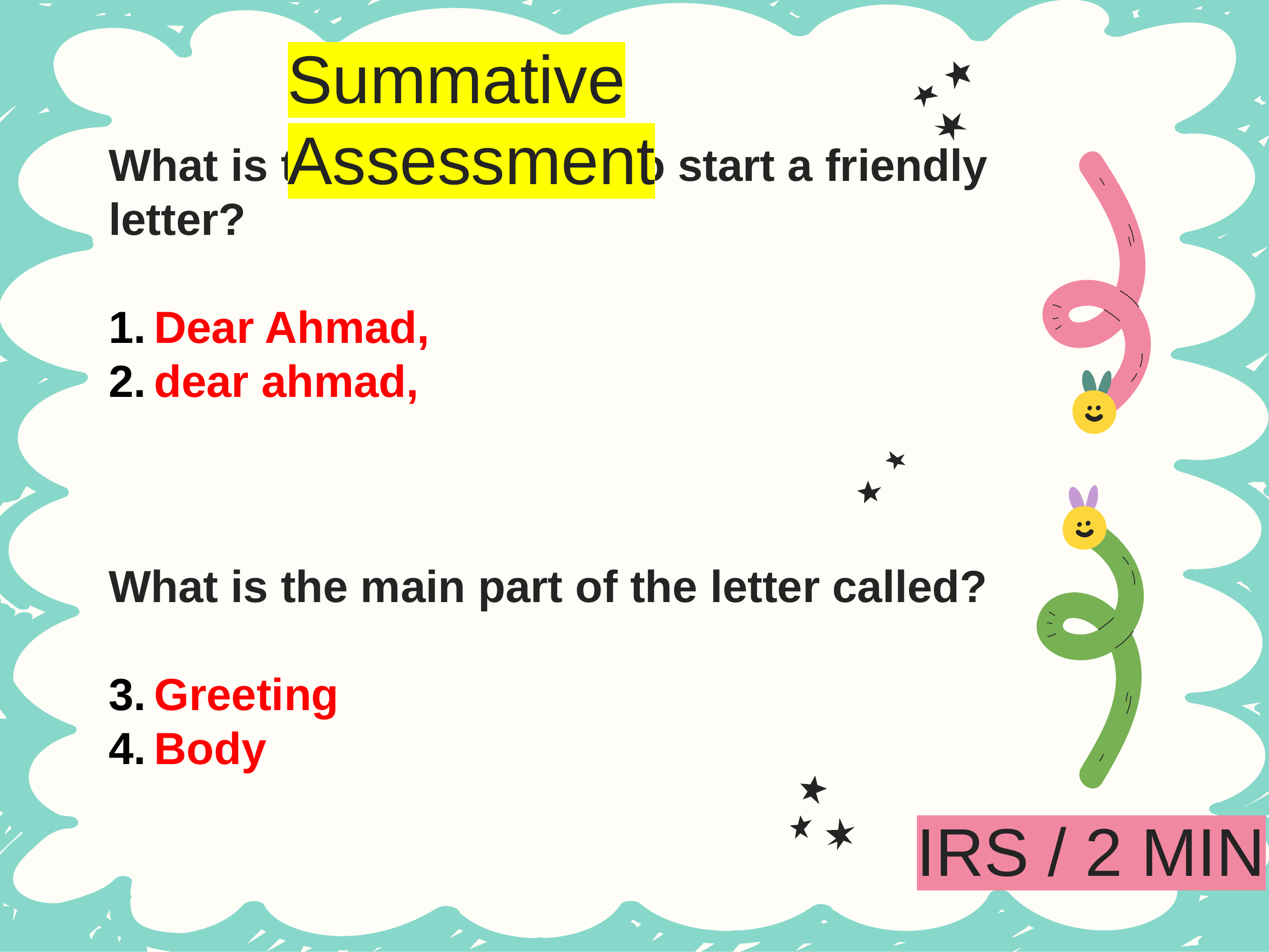

# Summative Assessment

What is the correct way to start a friendly letter?

Dear Ahmad,
dear ahmad,

What is the main part of the letter called?

Greeting
Body

IRS / 2 MIN